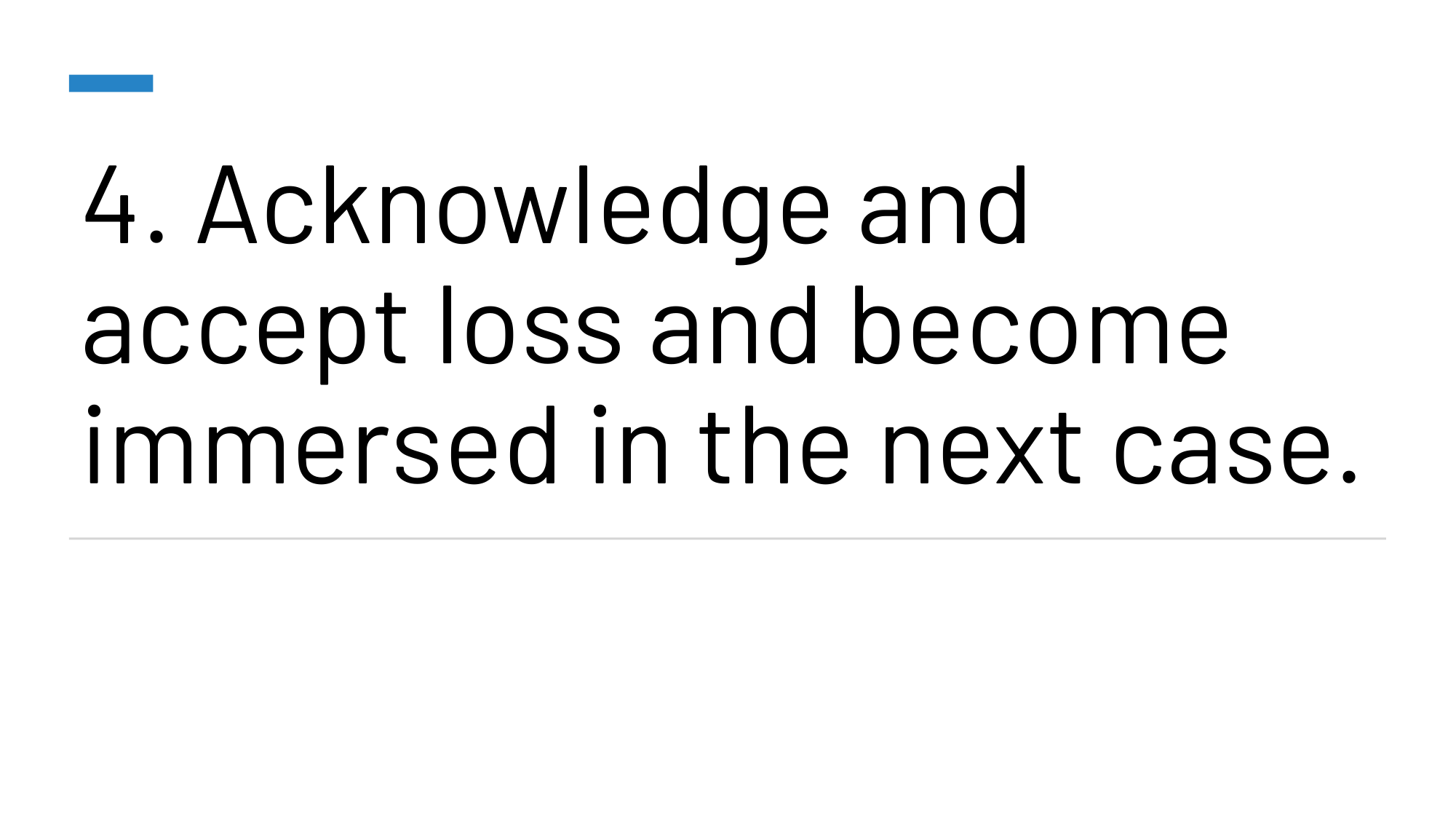

# 4. Acknowledge and accept loss and become immersed in the next case.

18